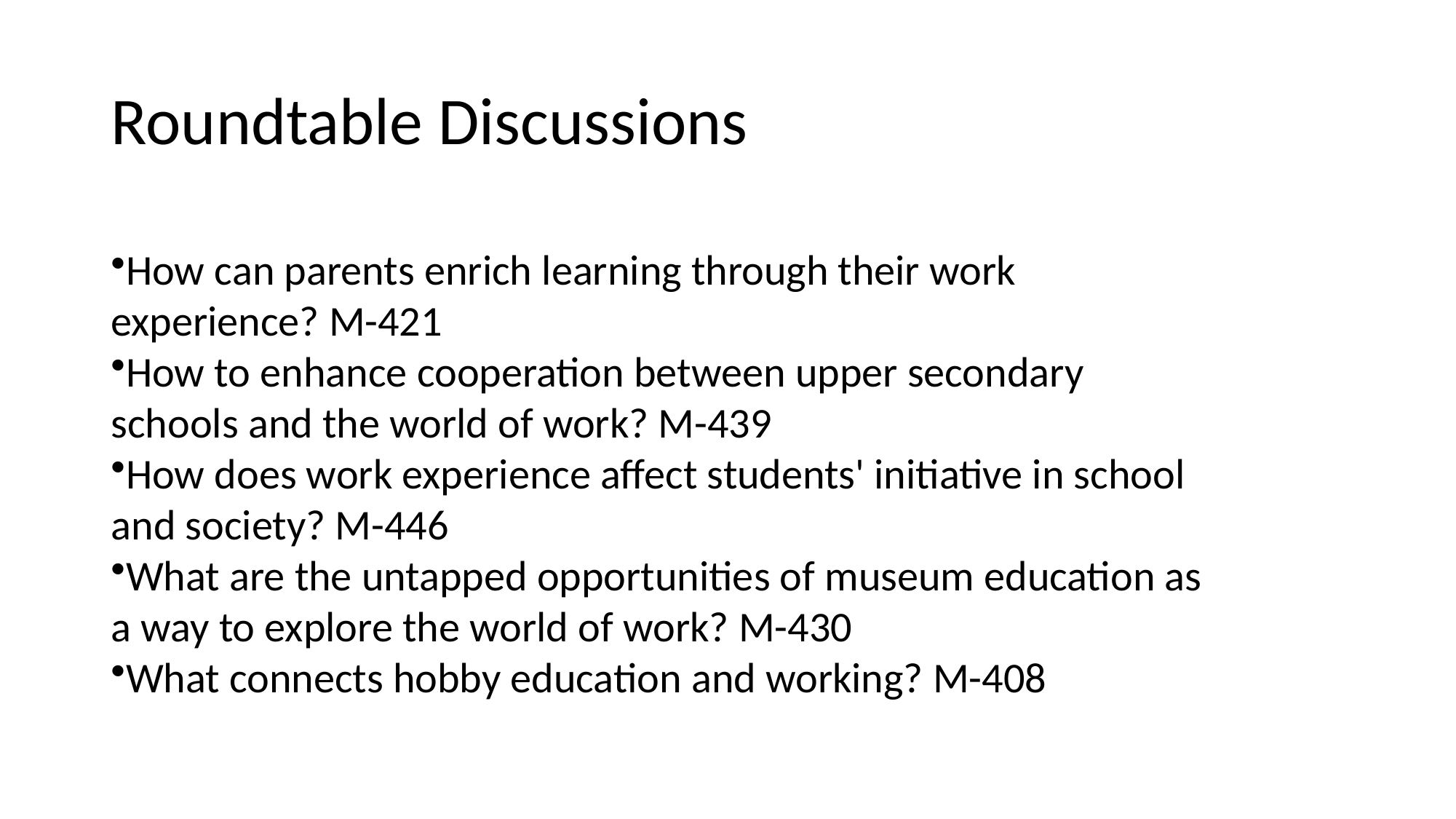

# Roundtable Discussions

How can parents enrich learning through their work experience? M-421
How to enhance cooperation between upper secondary schools and the world of work? M-439
How does work experience affect students' initiative in school and society? M-446
What are the untapped opportunities of museum education as a way to explore the world of work? M-430
What connects hobby education and working? M-408